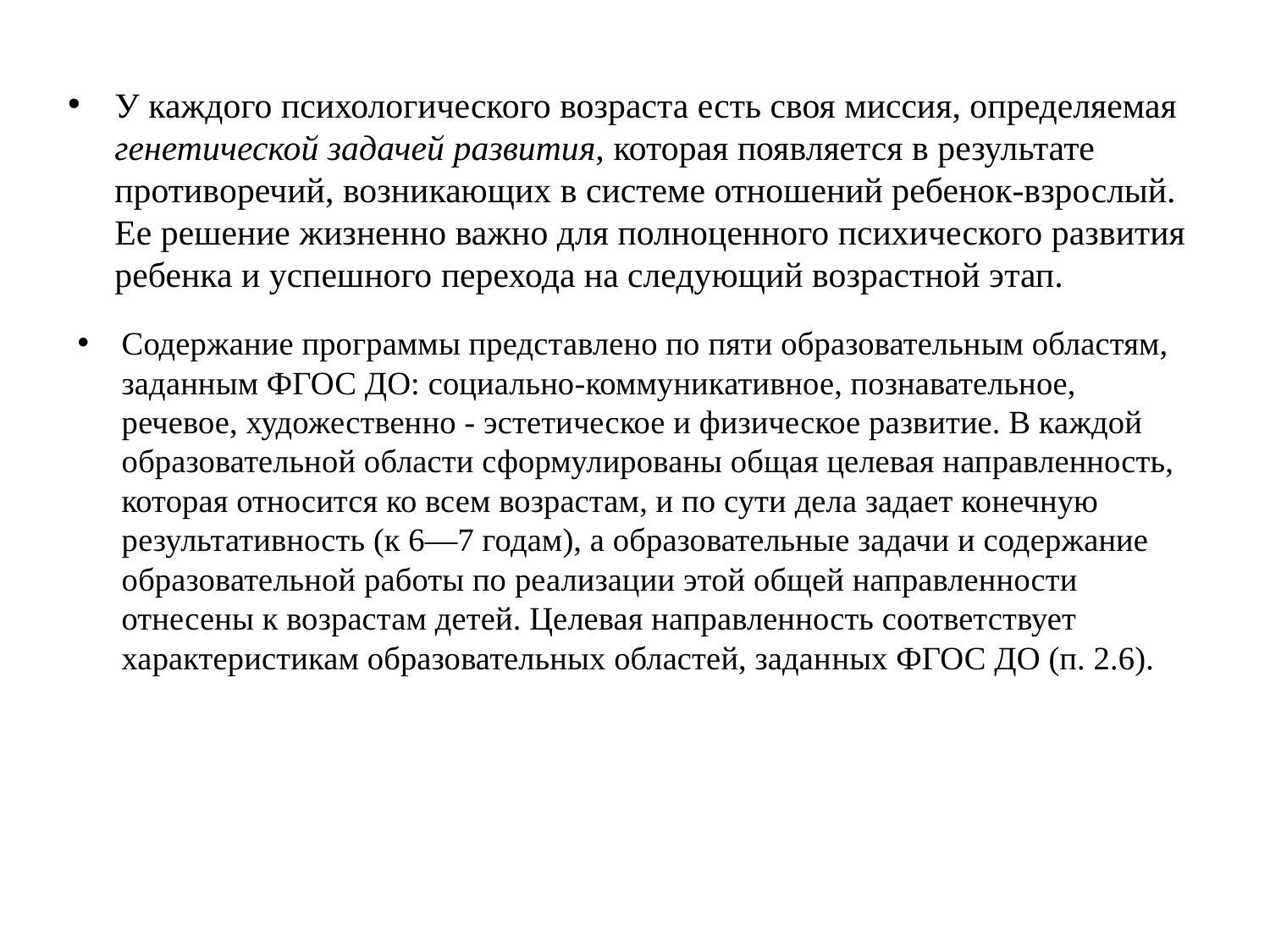

У каждого психологического возраста есть своя миссия, определяемая генетической зада­чей развития, которая появляется в результате противоречий, возникающих в системе отно­шений ребенок-взрослый. Ее решение жизненно важно для полноценного психического раз­вития ребенка и успешного перехода на следующий возрастной этап.

Содержание программы представлено по пяти образовательным областям, заданным ФГОС ДО: социально-коммуникативное, познавательное, речевое, художественно - эстетическое и физическое развитие. В каждой образовательной области сформулированы общая целевая направленность, которая относится ко всем возрастам, и по сути дела задает конечную результативность (к 6—7 годам), а образовательные задачи и содержание образо­вательной работы по реализации этой общей направленности отнесены к возрастам детей. Целевая направленность соответствует характеристикам образовательных областей, задан­ных ФГОС ДО (п. 2.6).